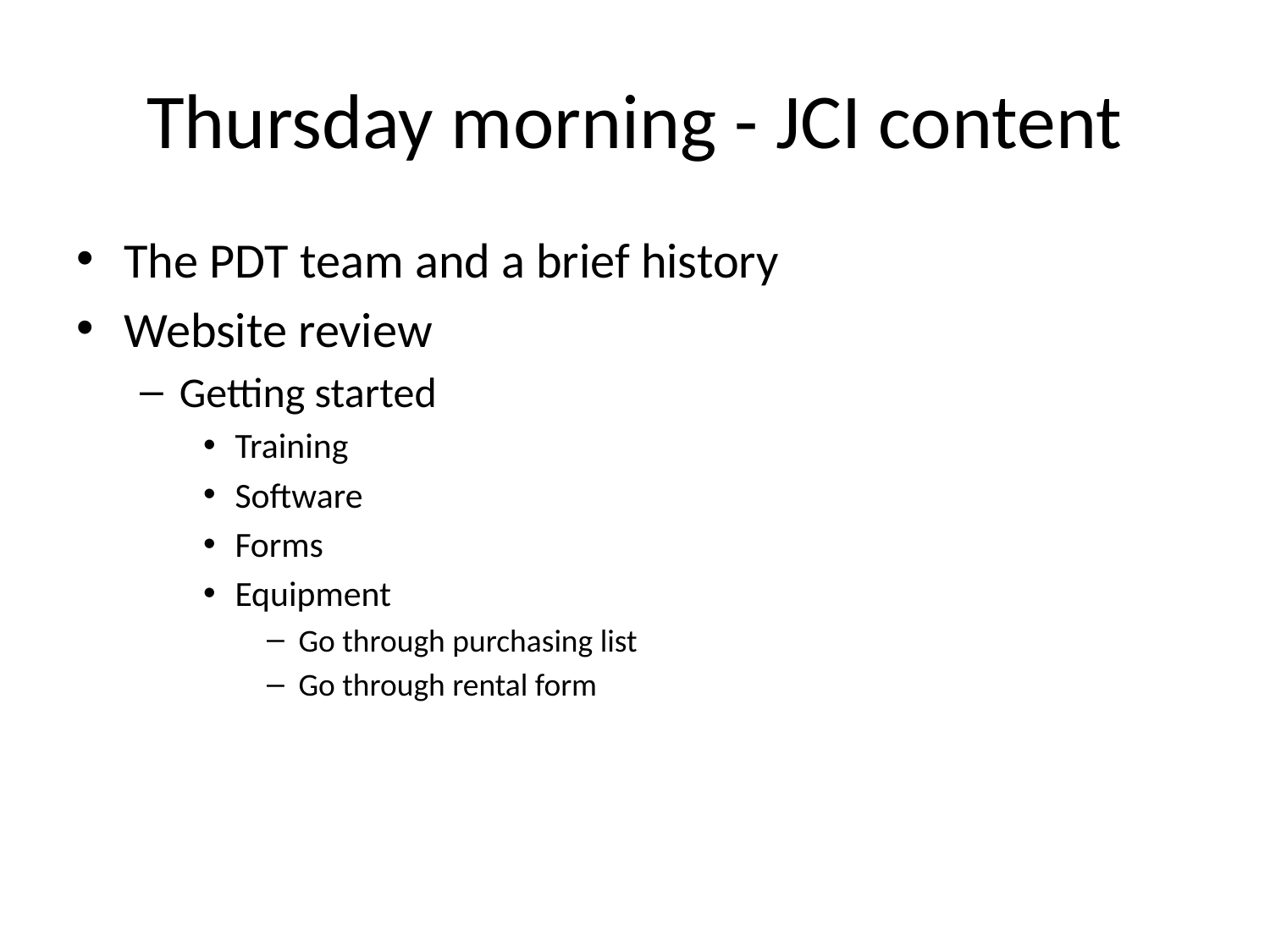

# Thursday morning - JCI content
The PDT team and a brief history
Website review
Getting started
Training
Software
Forms
Equipment
Go through purchasing list
Go through rental form